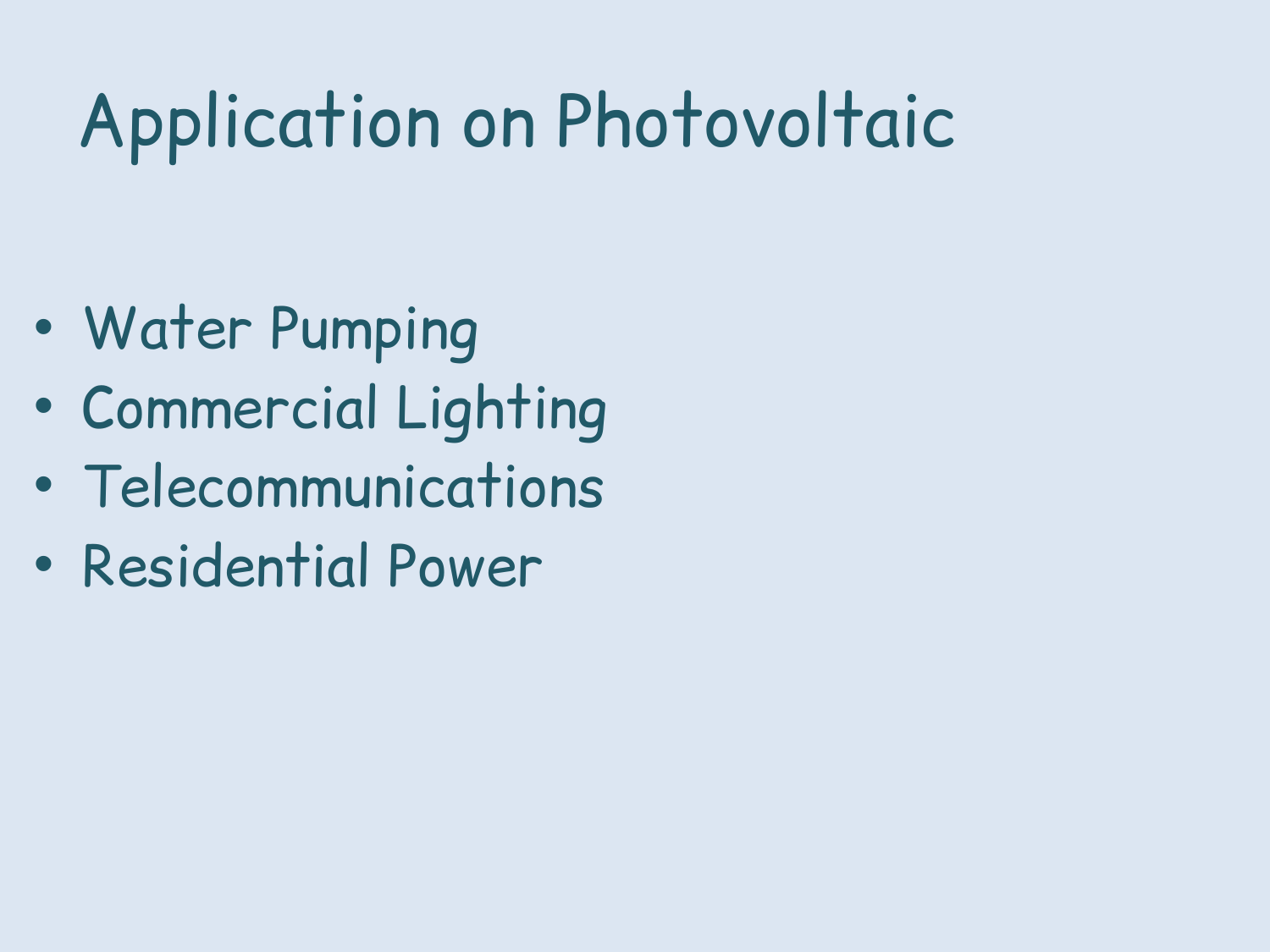

# Application on Photovoltaic
Water Pumping
Commercial Lighting
Telecommunications
Residential Power